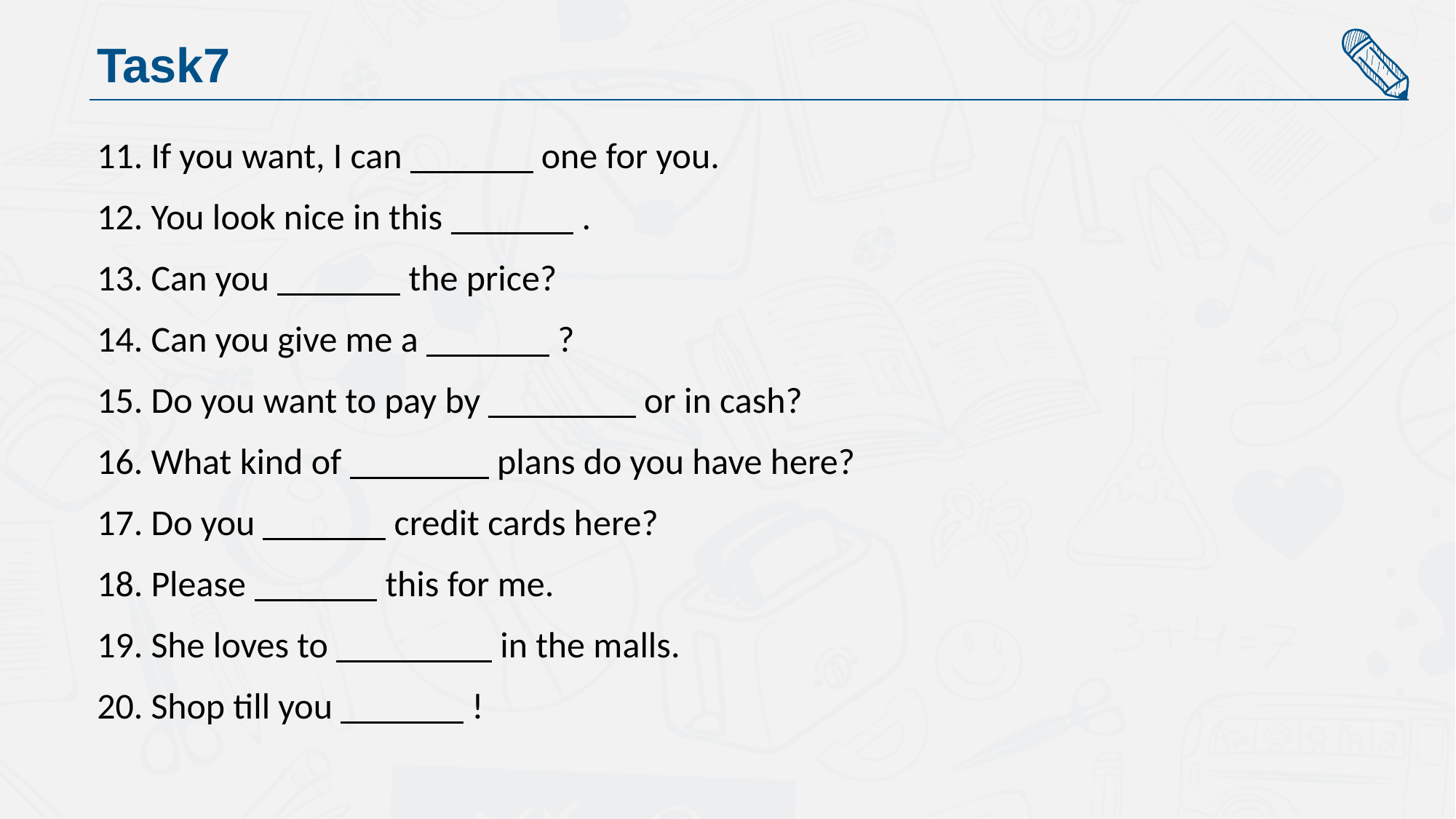

Task7
11. If you want, I can                 one for you.
12. You look nice in this                 .
13. Can you                 the price?
14. Can you give me a                 ?
15. Do you want to pay by                    or in cash?
16. What kind of                   plans do you have here?
17. Do you                 credit cards here?
18. Please                 this for me.
19. She loves to                     in the malls.
20. Shop till you                 !